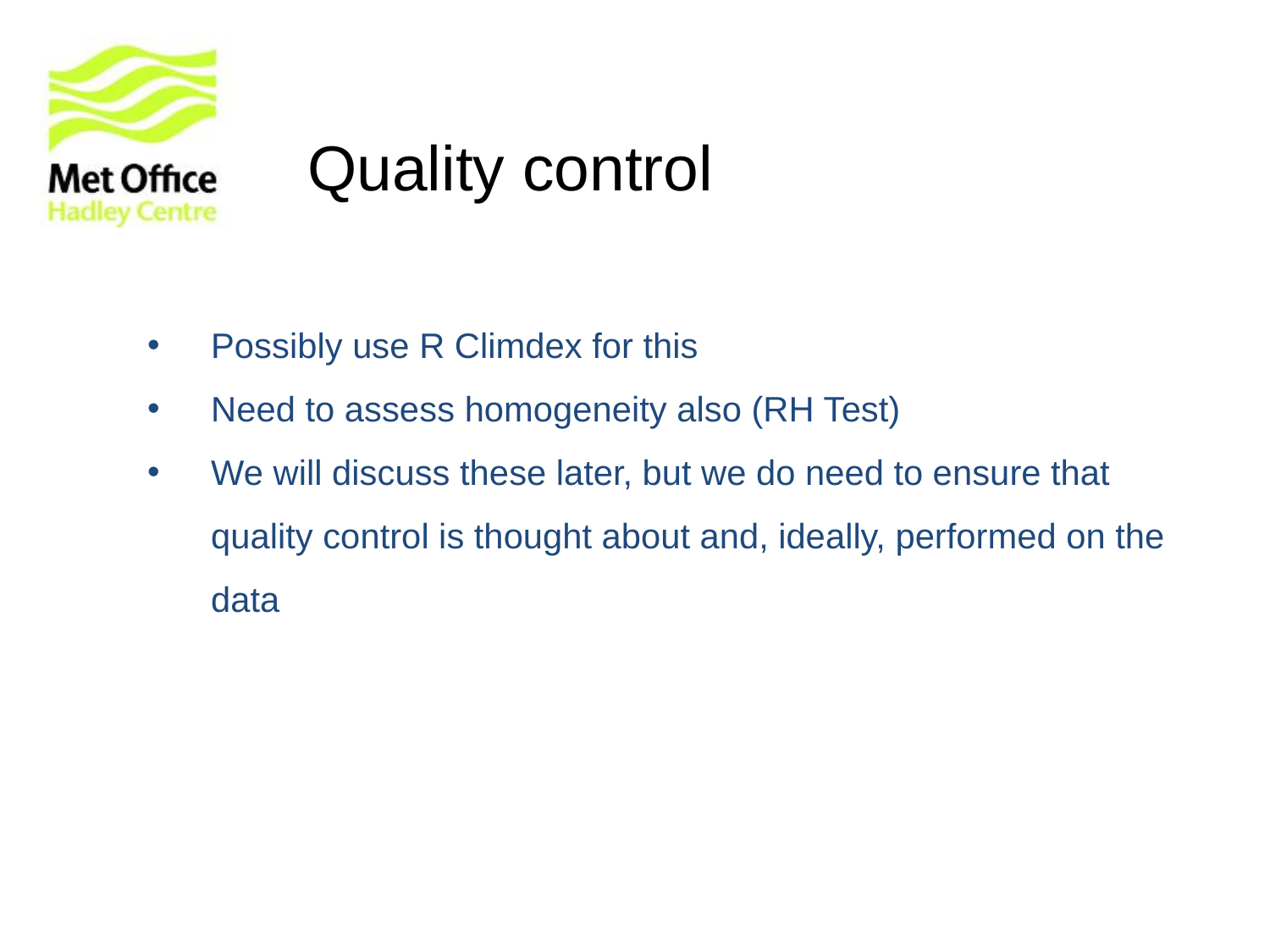

# Quality control

Possibly use R Climdex for this
Need to assess homogeneity also (RH Test)
We will discuss these later, but we do need to ensure that quality control is thought about and, ideally, performed on the data